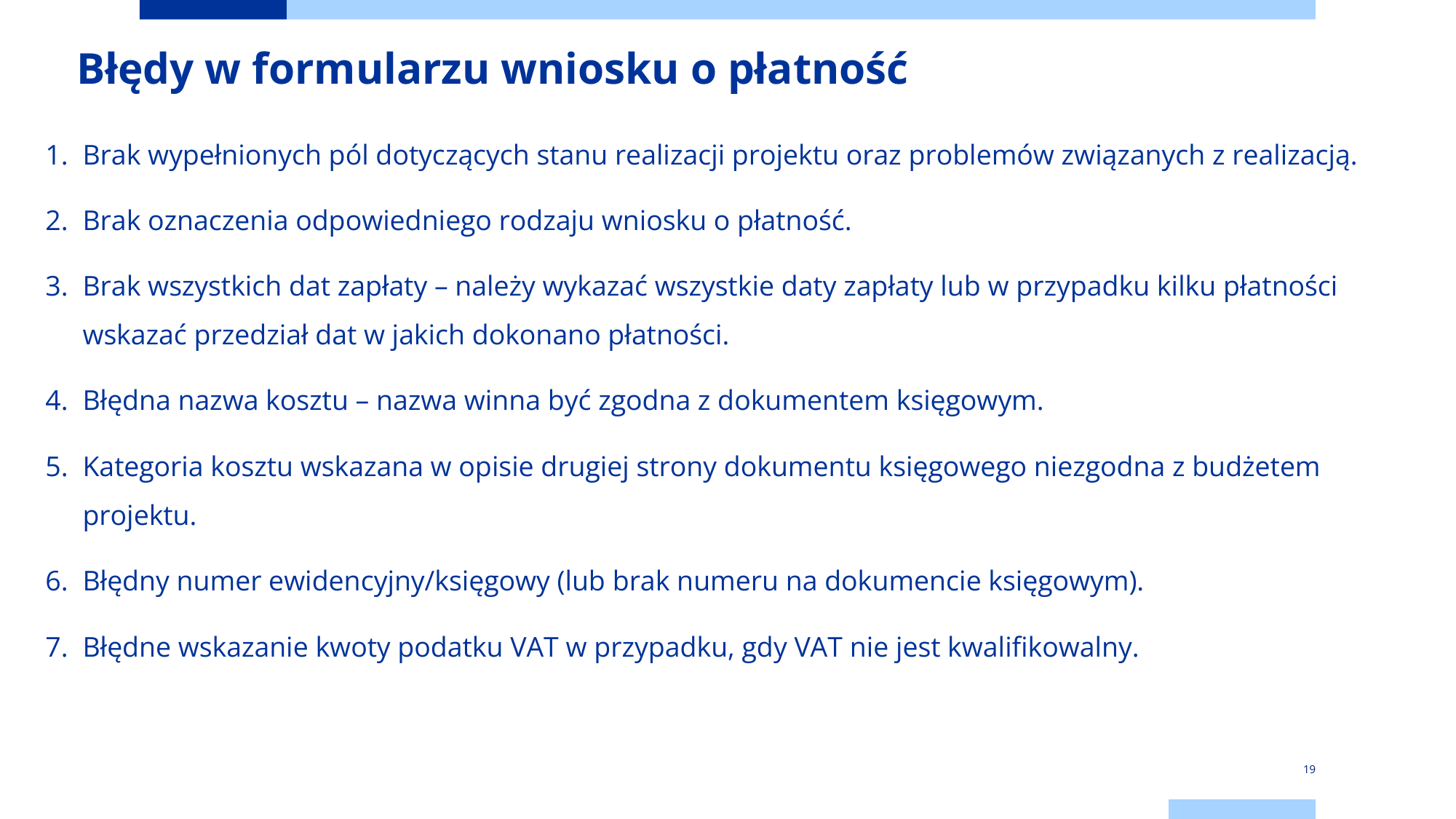

# Błędy w formularzu wniosku o płatność
Brak wypełnionych pól dotyczących stanu realizacji projektu oraz problemów związanych z realizacją.
Brak oznaczenia odpowiedniego rodzaju wniosku o płatność.
Brak wszystkich dat zapłaty – należy wykazać wszystkie daty zapłaty lub w przypadku kilku płatności wskazać przedział dat w jakich dokonano płatności.
Błędna nazwa kosztu – nazwa winna być zgodna z dokumentem księgowym.
Kategoria kosztu wskazana w opisie drugiej strony dokumentu księgowego niezgodna z budżetem projektu.
Błędny numer ewidencyjny/księgowy (lub brak numeru na dokumencie księgowym).
Błędne wskazanie kwoty podatku VAT w przypadku, gdy VAT nie jest kwalifikowalny.

19